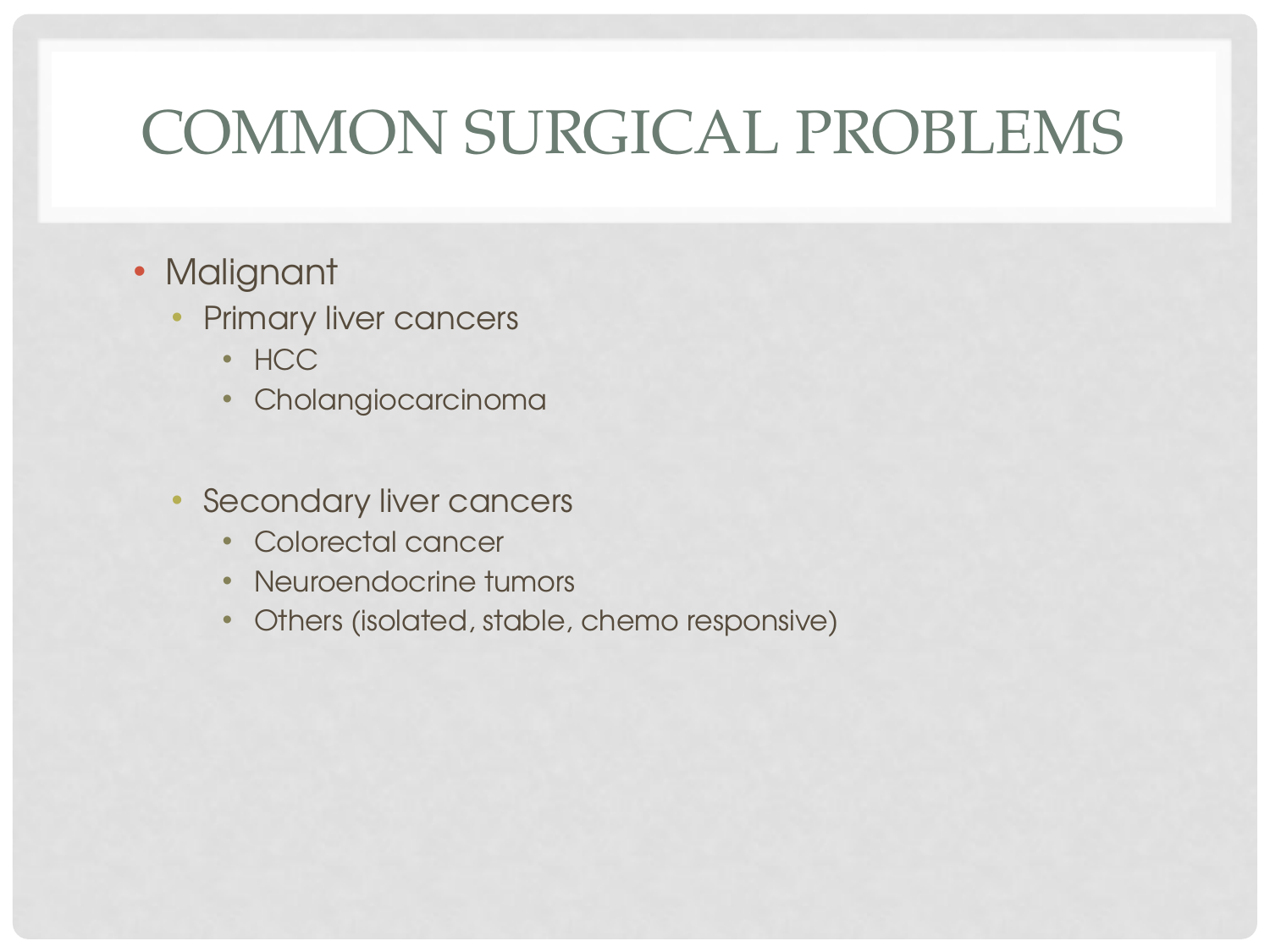

# Common Surgical problems
Malignant
Primary liver cancers
HCC
Cholangiocarcinoma

Secondary liver cancers
Colorectal cancer
Neuroendocrine tumors
Others (isolated, stable, chemo responsive)